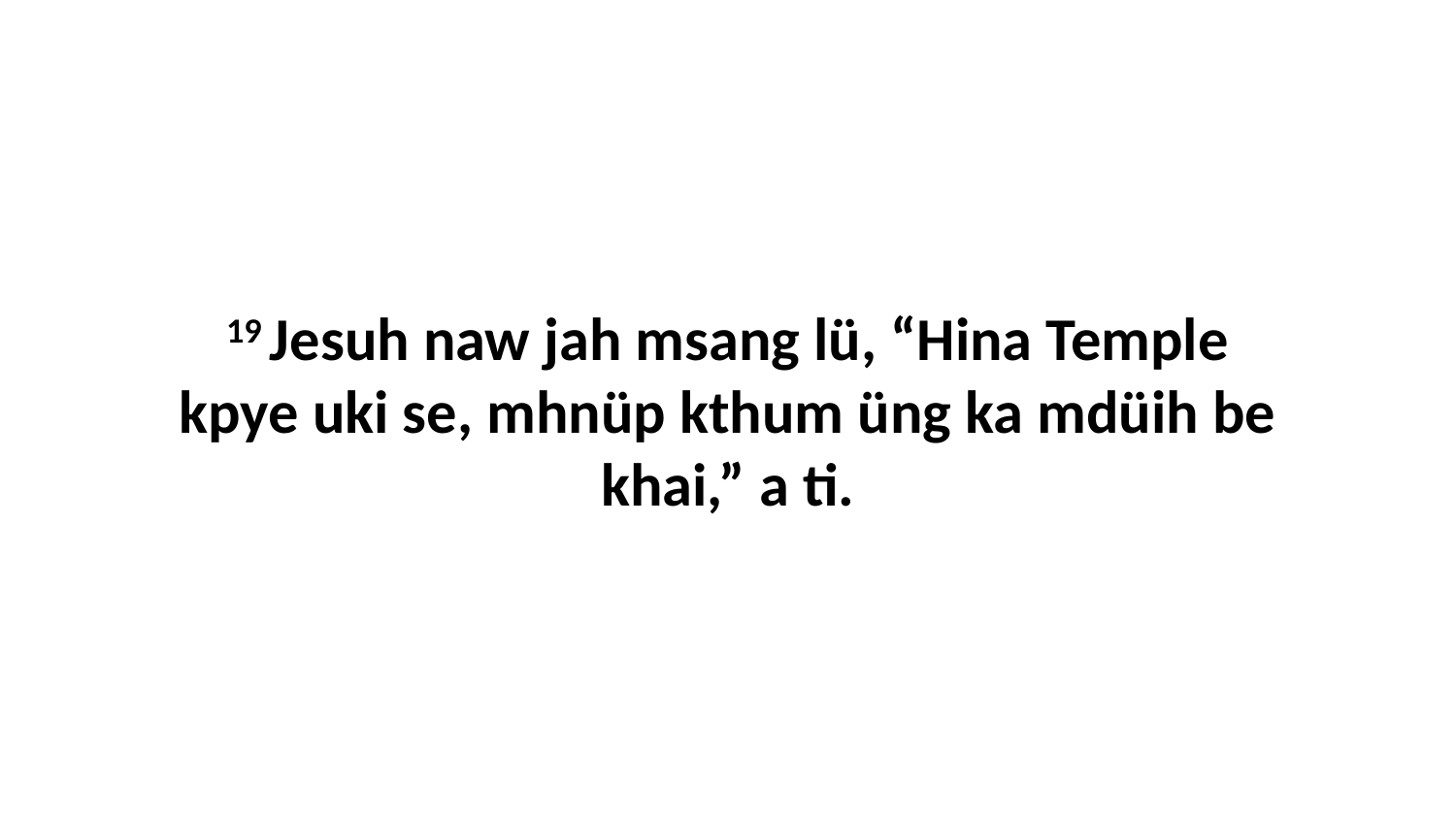

19 Jesuh naw jah msang lü, “Hina Temple kpye uki se, mhnüp kthum üng ka mdüih be khai,” a ti.